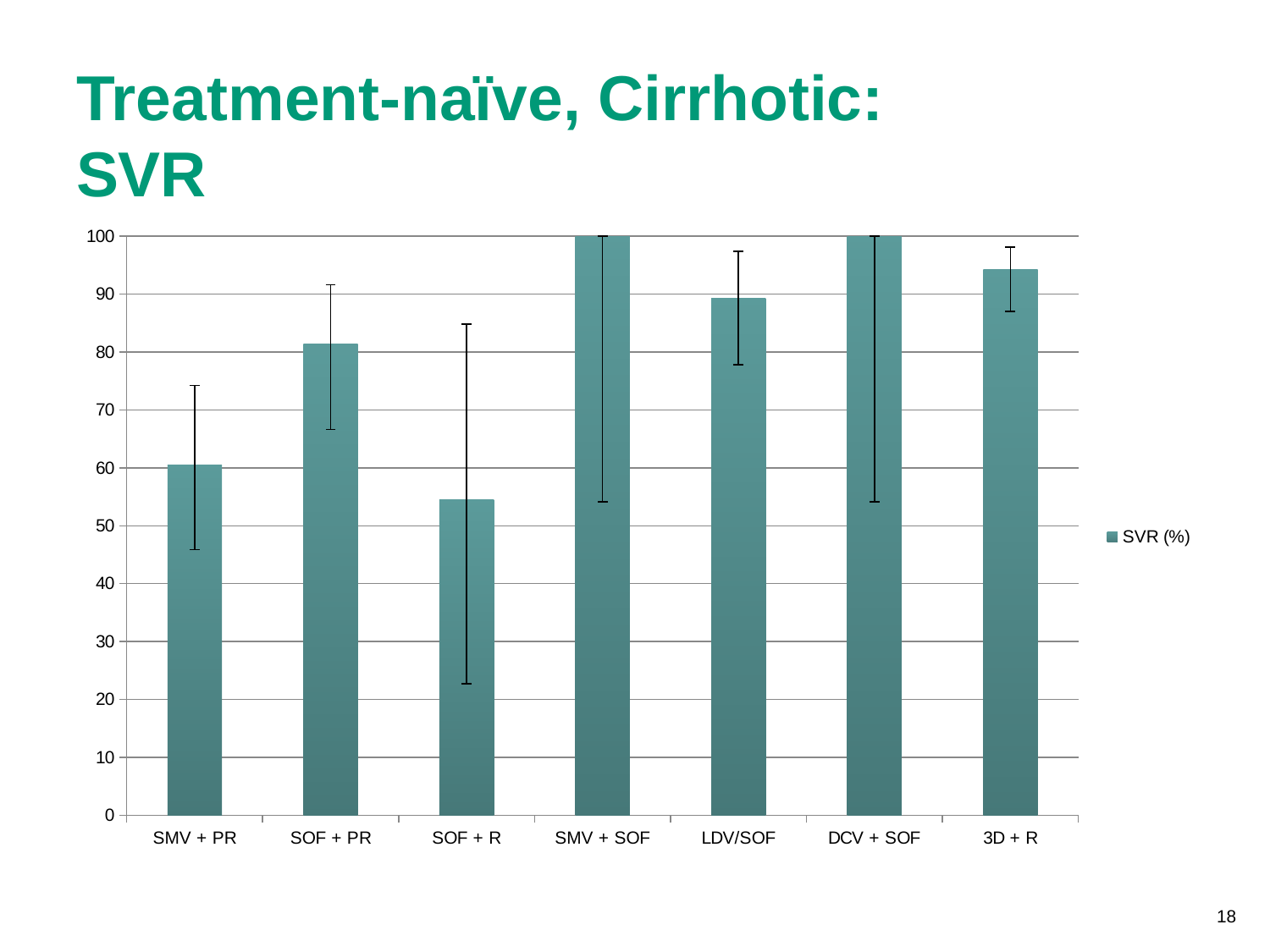

# Treatment-naïve, Cirrhotic: SVR

### Chart

| Category | SVR (%) |
|---|---|
| SMV + PR | 60.5 |
| SOF + PR | 81.4 |
| SOF + R | 54.5 |
| SMV + SOF | 100.0 |
| LDV/SOF | 89.2 |
| DCV + SOF | 100.0 |
| 3D + R | 94.2 |